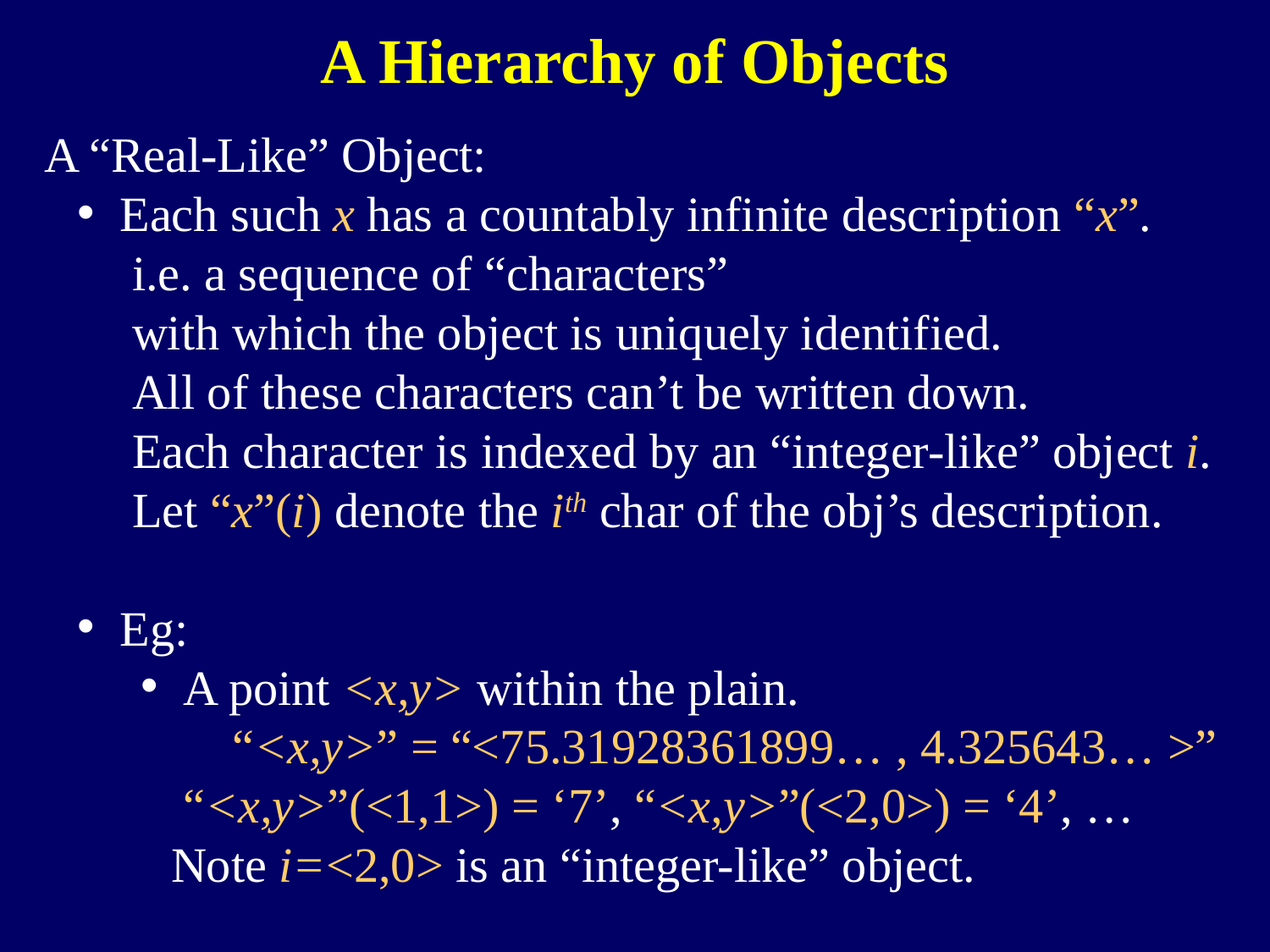

A Hierarchy of Objects
A “Real-Like” Object:
 Each such x has a countably infinite description “x”.
  i.e. a sequence of “characters”
  with which the object is uniquely identified.
  All of these characters can’t be written down.
  Each character is indexed by an “integer-like” object i.
  Let “x”(i) denote the ith char of the obj’s description.

 Eg:
 A point <x,y> within the plain.
     “<x,y>” = “<75.31928361899… , 4.325643… >”
 “<x,y>”(<1,1>) = ‘7’, “<x,y>”(<2,0>) = ‘4’, …
Note i=<2,0> is an “integer-like” object.